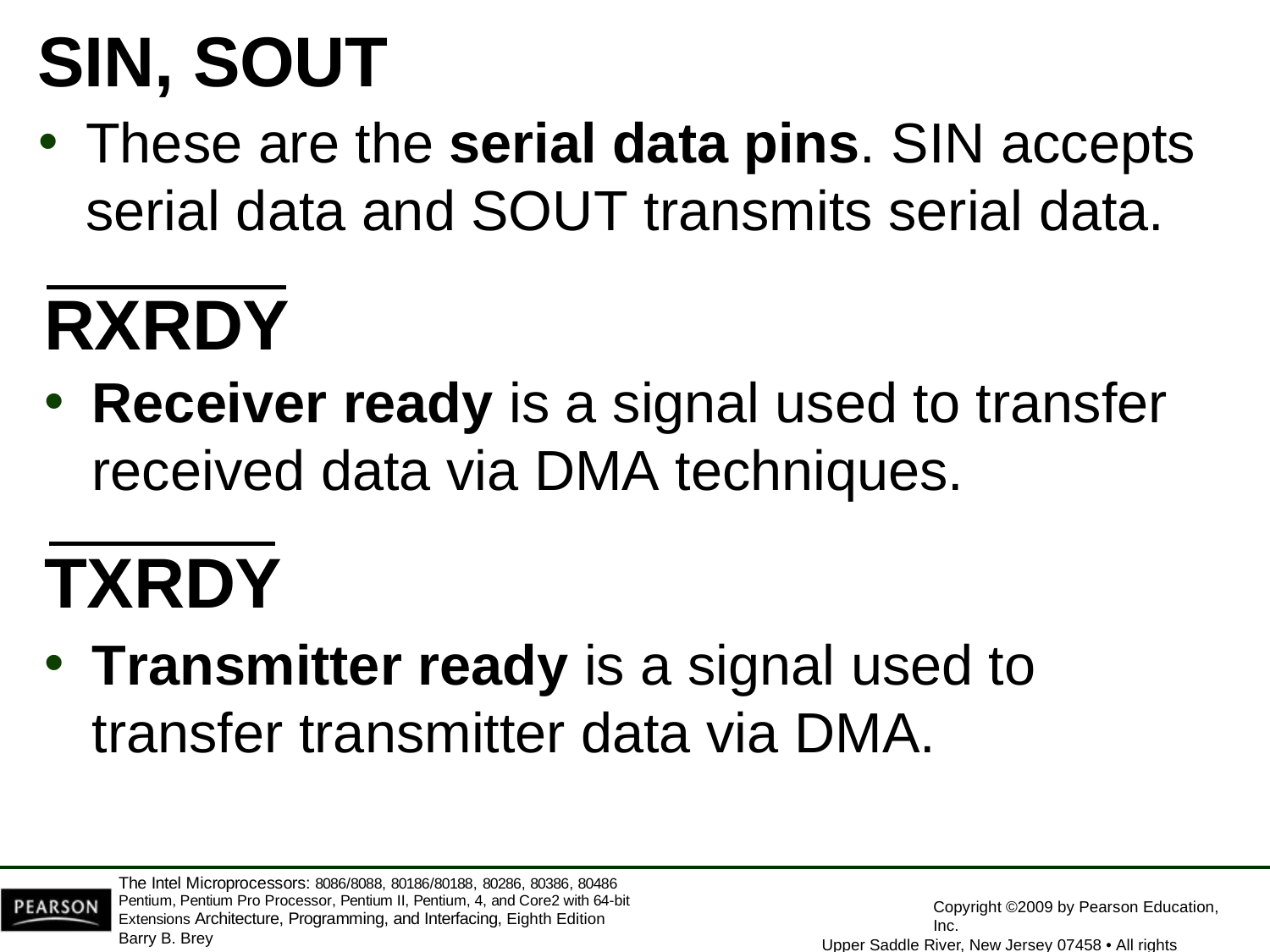

# SIN, SOUT
These are the serial data pins. SIN accepts
serial data and SOUT transmits serial data.

RXRDY
Receiver ready is a signal used to transfer
received data via DMA techniques.

TXRDY
Transmitter ready is a signal used to
transfer transmitter data via DMA.

The Intel Microprocessors: 8086/8088, 80186/80188, 80286, 80386, 80486 Pentium, Pentium Pro Processor, Pentium II, Pentium, 4, and Core2 with 64-bit Extensions Architecture, Programming, and Interfacing, Eighth Edition
Barry B. Brey

Copyright ©2009 by Pearson Education, Inc.
Upper Saddle River, New Jersey 07458 • All rights reserved.